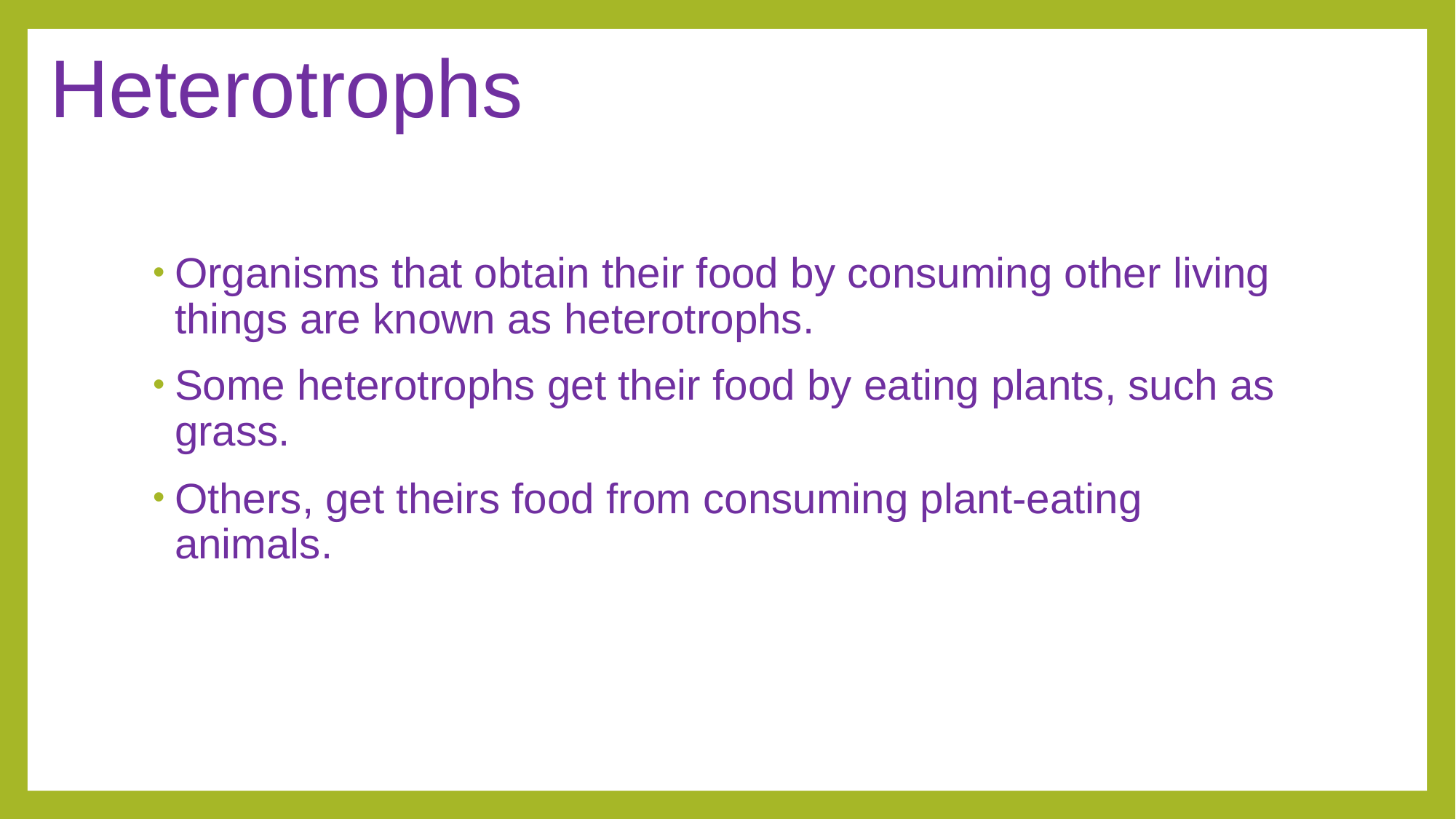

# Heterotrophs
Organisms that obtain their food by consuming other living things are known as heterotrophs.
Some heterotrophs get their food by eating plants, such as grass.
Others, get theirs food from consuming plant-eating animals.